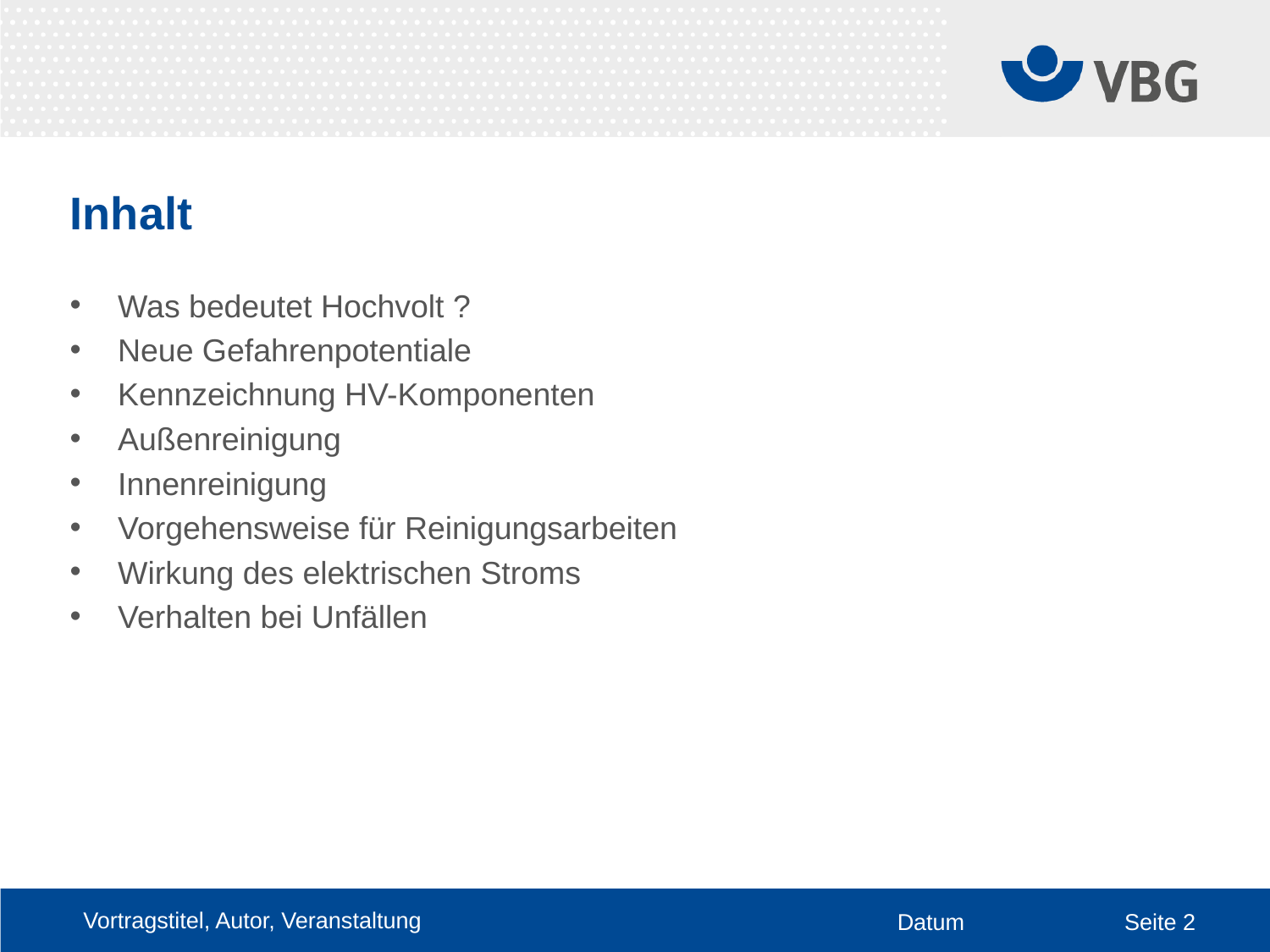

# Inhalt
Was bedeutet Hochvolt ?
Neue Gefahrenpotentiale
Kennzeichnung HV-Komponenten
Außenreinigung
Innenreinigung
Vorgehensweise für Reinigungsarbeiten
Wirkung des elektrischen Stroms
Verhalten bei Unfällen